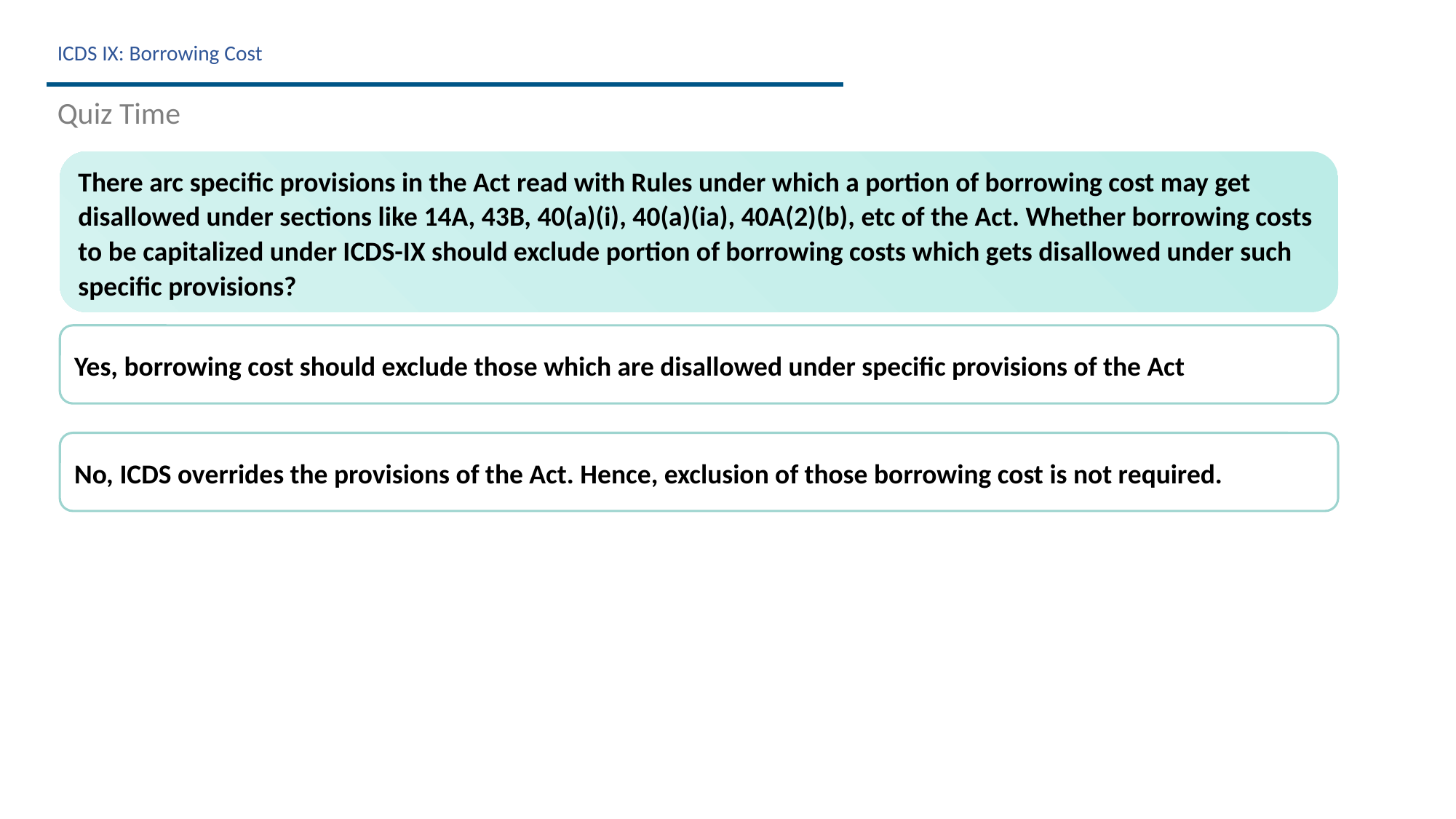

# ICDS IX: Borrowing Cost
Quiz Time
There arc specific provisions in the Act read with Rules under which a portion of borrowing cost may get disallowed under sections like 14A, 43B, 40(a)(i), 40(a)(ia), 40A(2)(b), etc of the Act. Whether borrowing costs to be capitalized under ICDS-IX should exclude portion of borrowing costs which gets disallowed under such
specific provisions?
Yes, borrowing cost should exclude those which are disallowed under specific provisions of the Act
No, ICDS overrides the provisions of the Act. Hence, exclusion of those borrowing cost is not required.